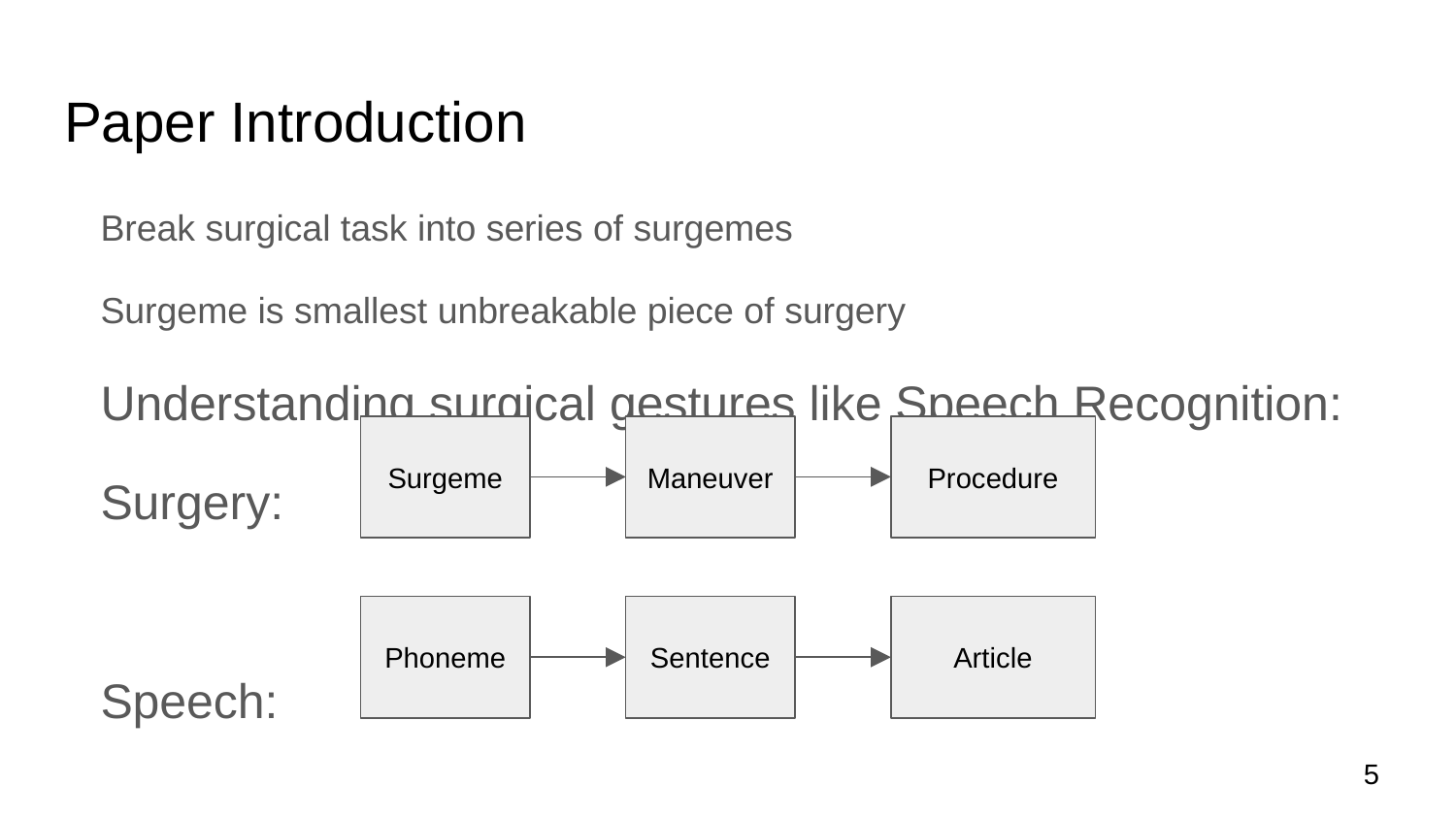

# Paper Introduction
Break surgical task into series of surgemes
Surgeme is smallest unbreakable piece of surgery
Understanding surgical gestures like Speech Recognition:
Surgery:

Speech:
Surgeme
Maneuver
Procedure
Phoneme
Sentence
Article
5